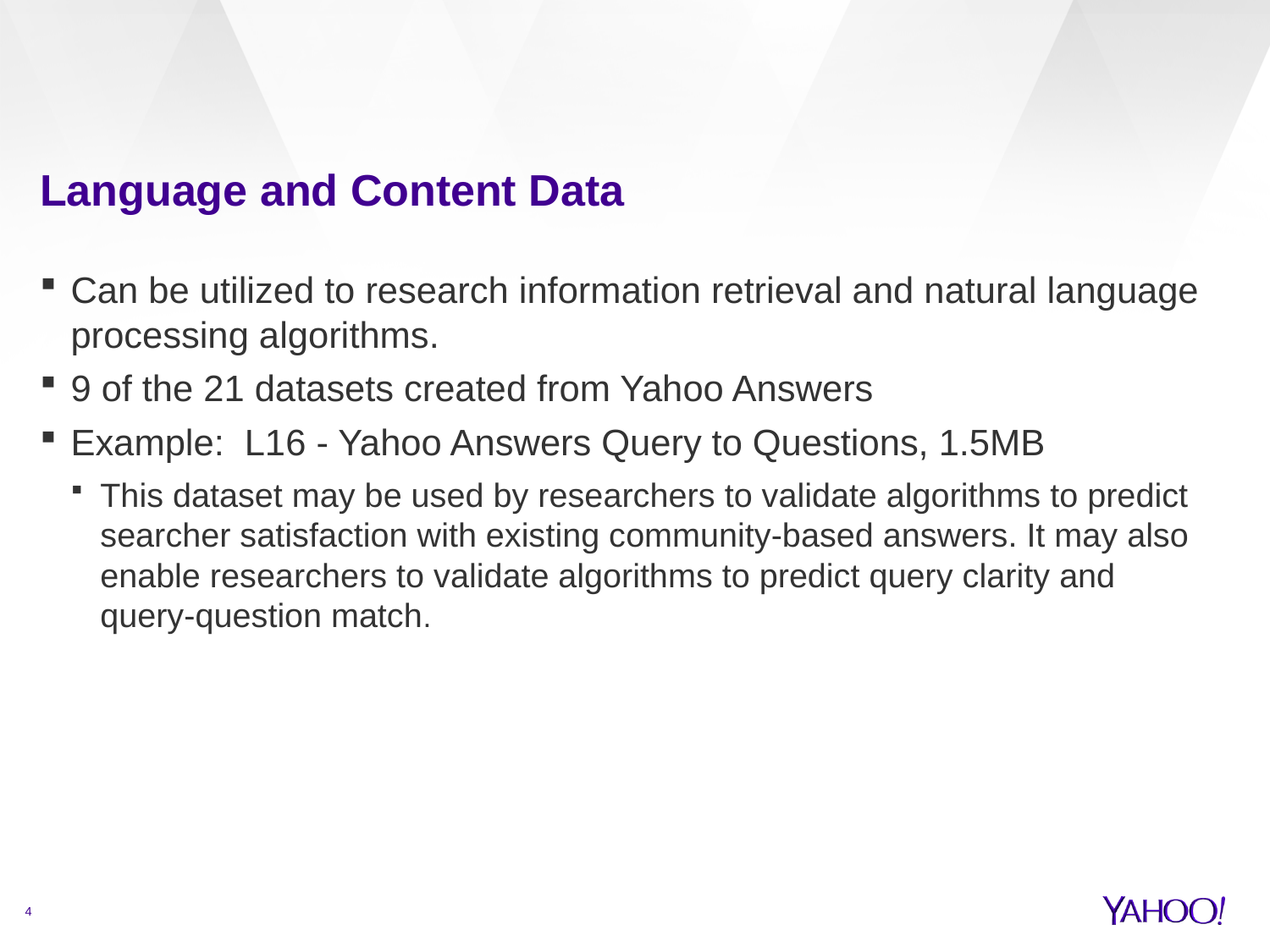

# Language and Content Data
Can be utilized to research information retrieval and natural language processing algorithms.
9 of the 21 datasets created from Yahoo Answers
Example:  L16 - Yahoo Answers Query to Questions, 1.5MB
This dataset may be used by researchers to validate algorithms to predict searcher satisfaction with existing community-based answers. It may also enable researchers to validate algorithms to predict query clarity and query-question match.

4